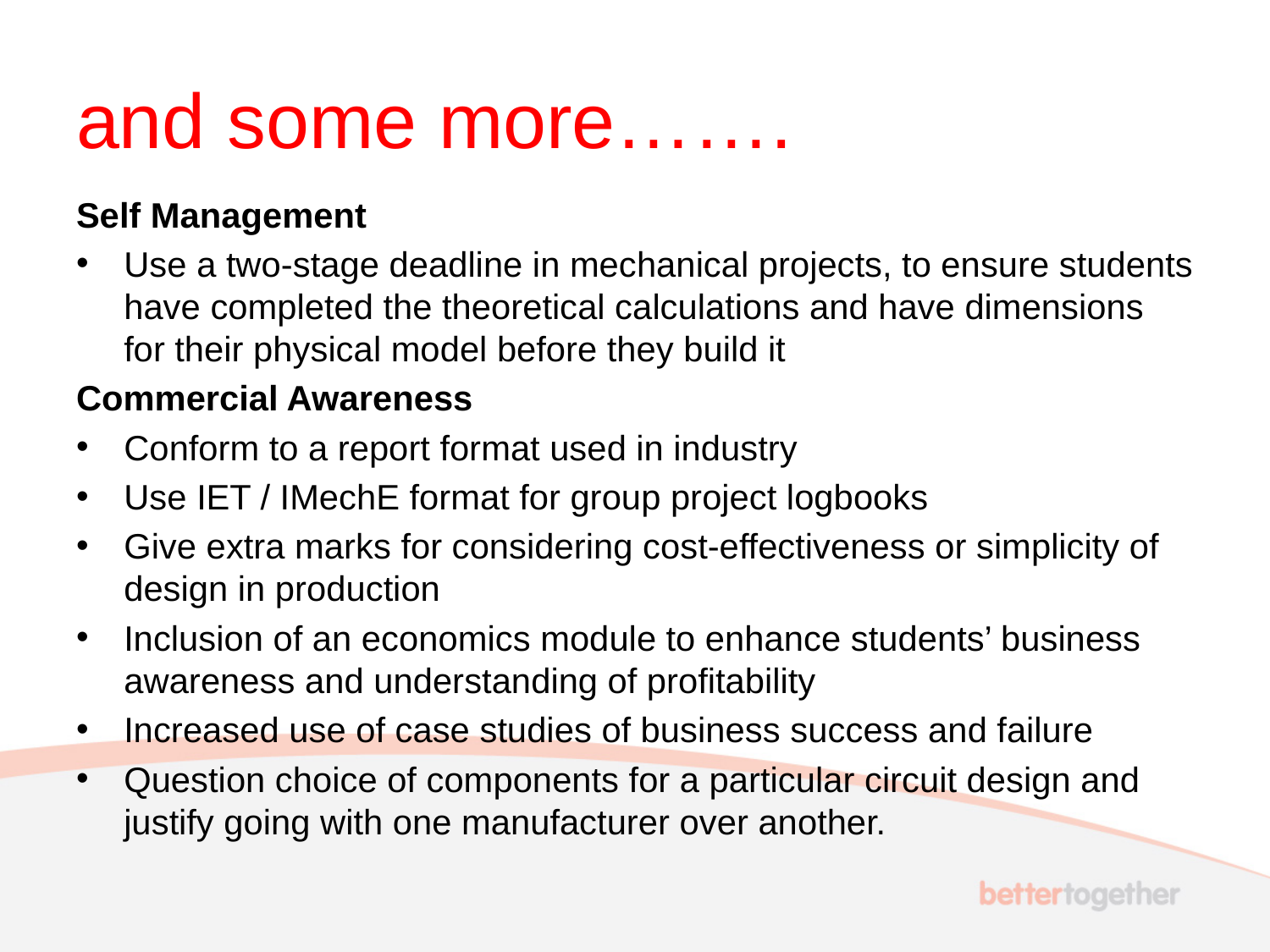

# and some more…….
Self Management
Use a two-stage deadline in mechanical projects, to ensure students have completed the theoretical calculations and have dimensions for their physical model before they build it
Commercial Awareness
Conform to a report format used in industry
Use IET / IMechE format for group project logbooks
Give extra marks for considering cost-effectiveness or simplicity of design in production
Inclusion of an economics module to enhance students’ business awareness and understanding of profitability
Increased use of case studies of business success and failure
Question choice of components for a particular circuit design and justify going with one manufacturer over another.